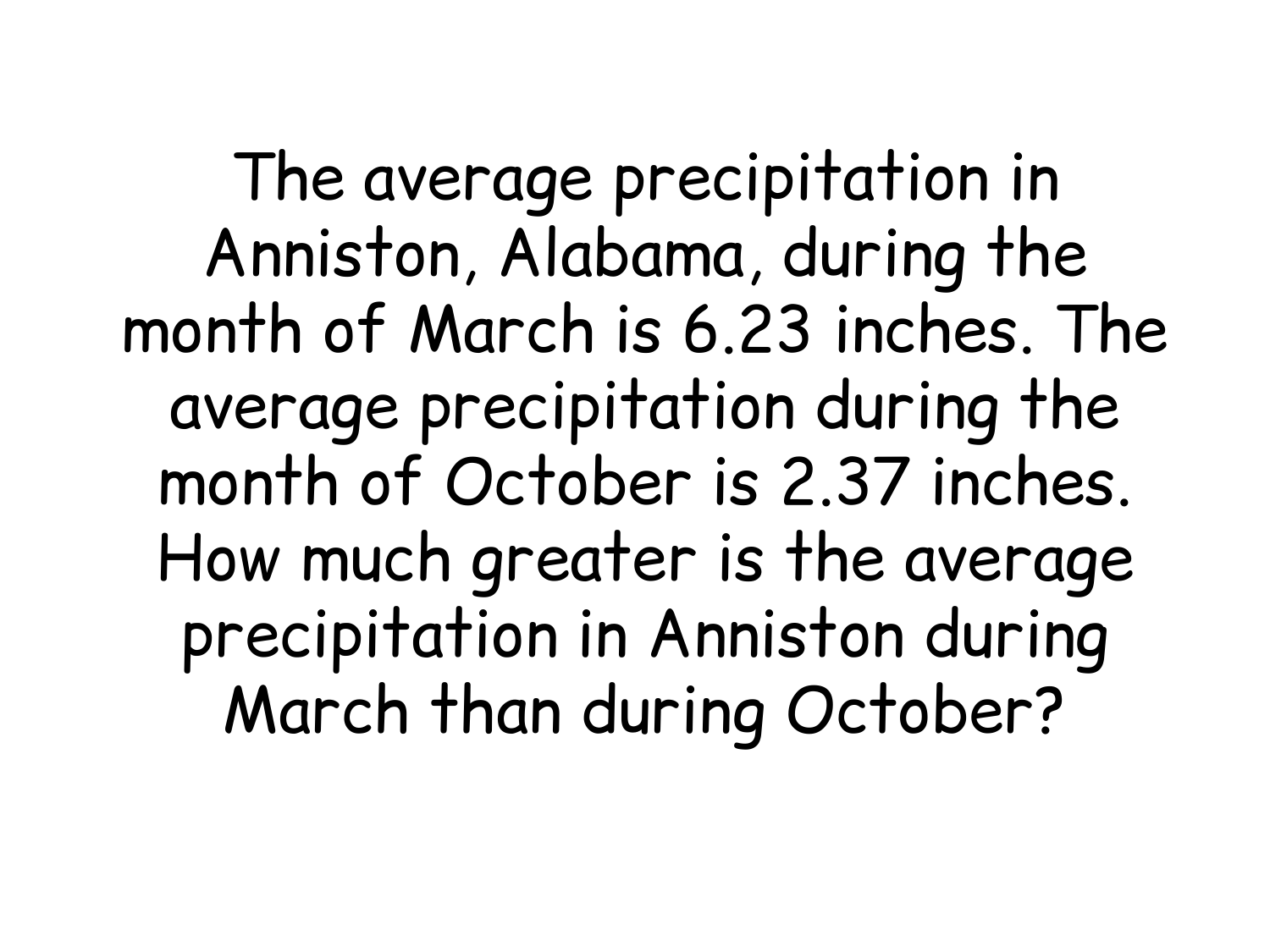

# The average precipitation in Anniston, Alabama, during the month of March is 6.23 inches. The average precipitation during the month of October is 2.37 inches. How much greater is the average precipitation in Anniston during March than during October?